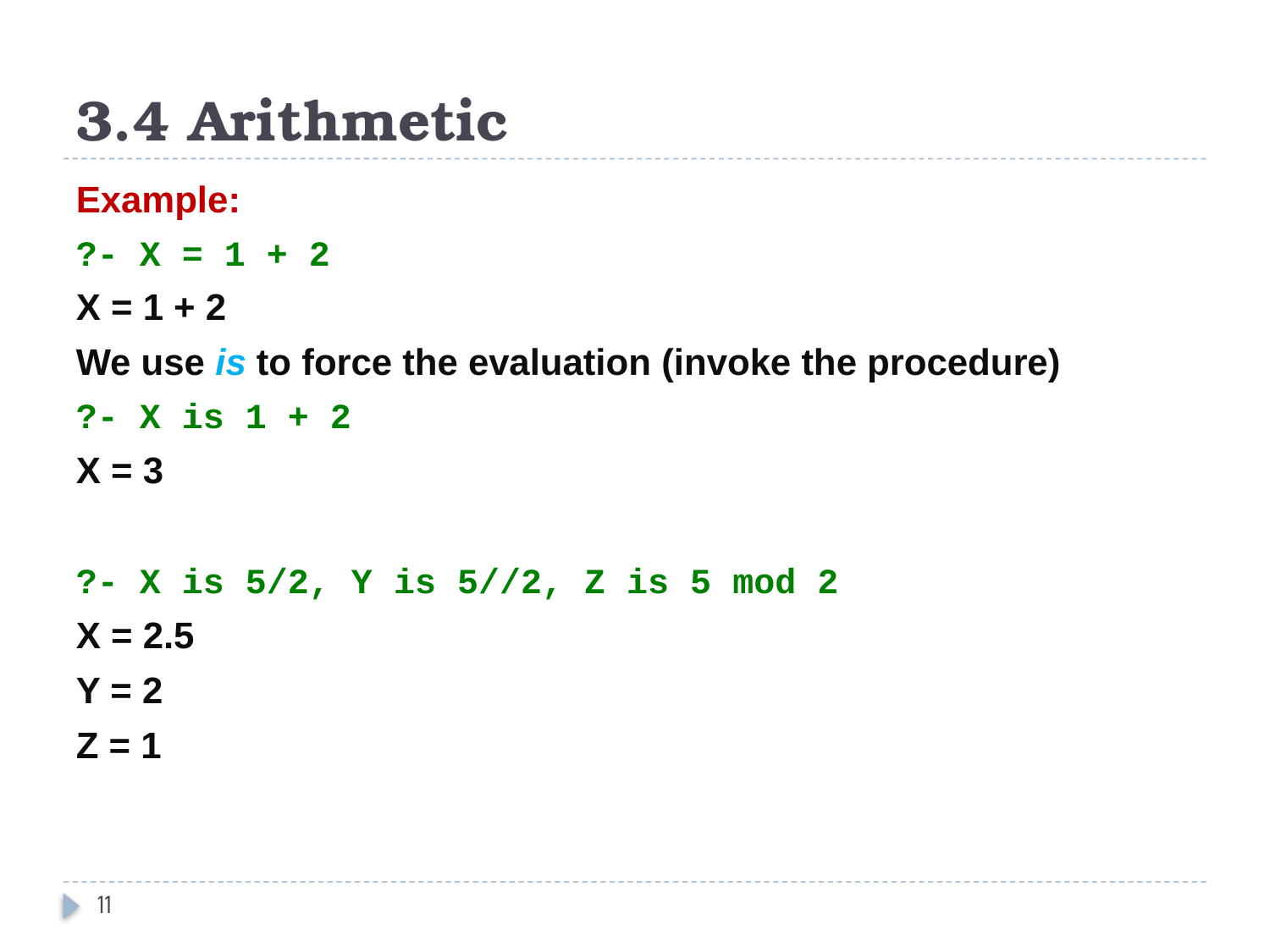

# 3.4 Arithmetic
Example:
?- X = 1 + 2
X = 1 + 2
We use is to force the evaluation (invoke the procedure)
?- X is 1 + 2
X = 3

?- X is 5/2, Y is 5//2, Z is 5 mod 2
X = 2.5
Y = 2
Z = 1
11